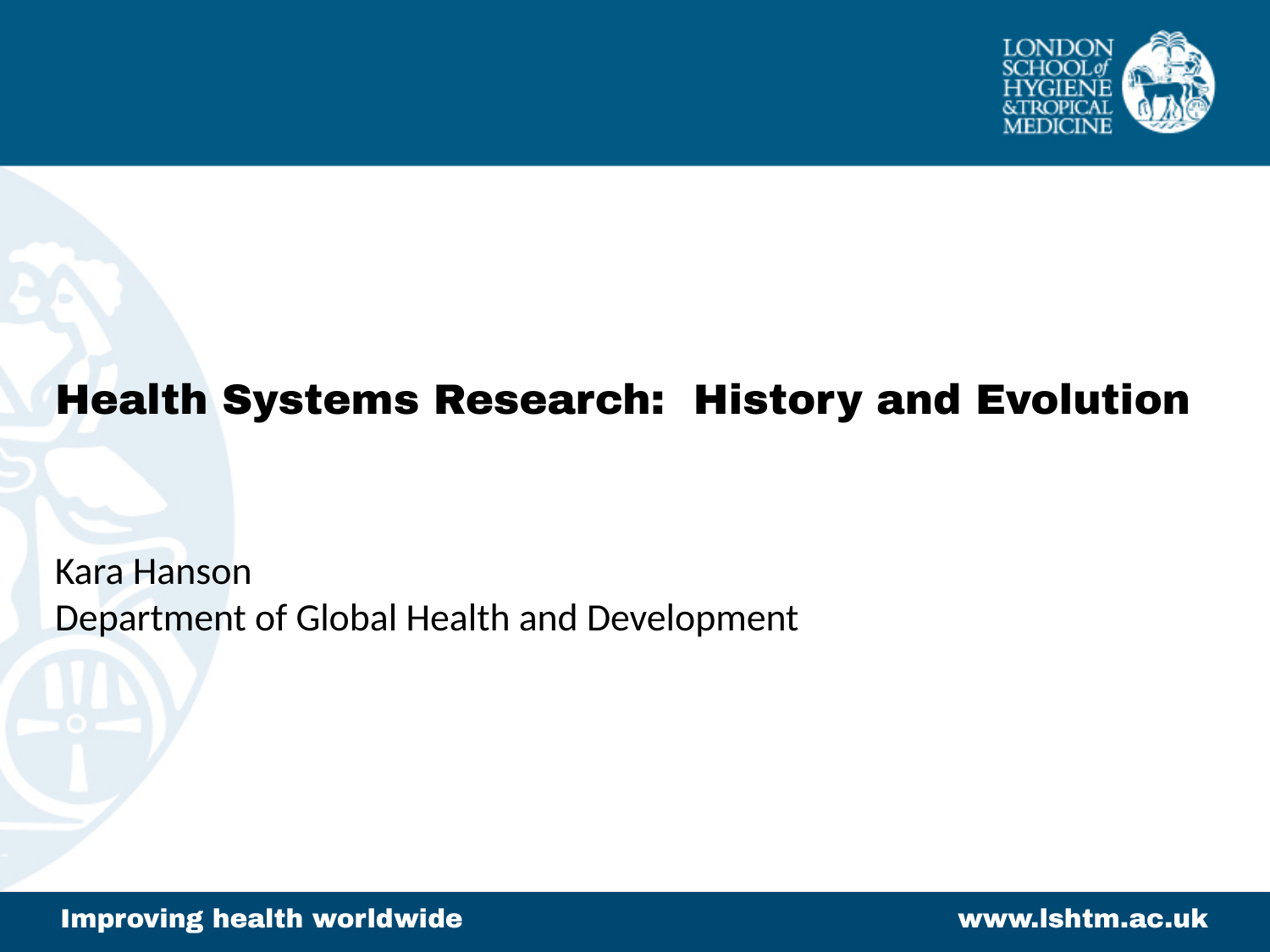

# Health Systems Research:  History and Evolution
Kara Hanson
Department of Global Health and Development

Improving health worldwide
www.lshtm.ac.uk